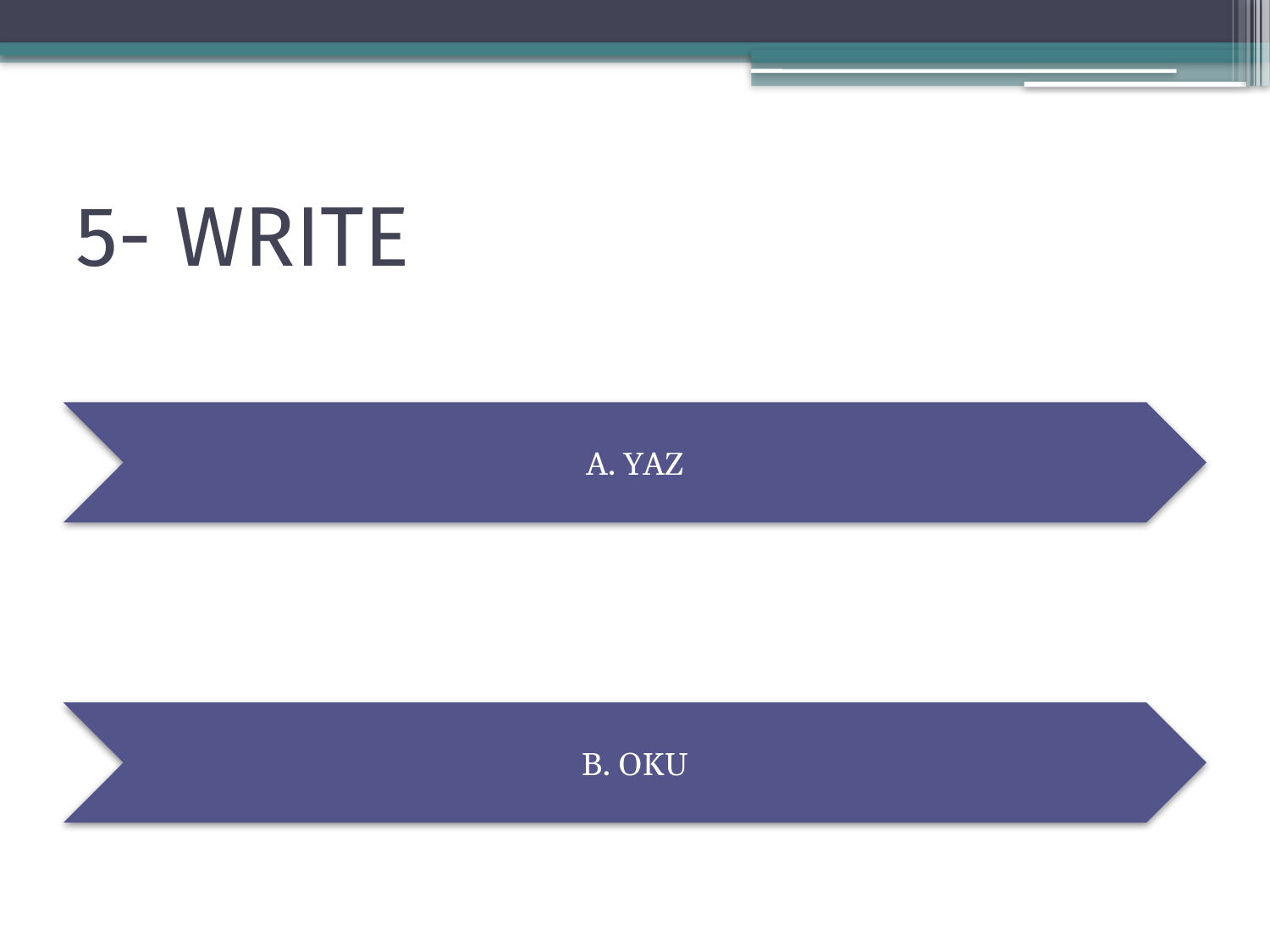

# 5- WRITE
A. YAZ
B. OKU